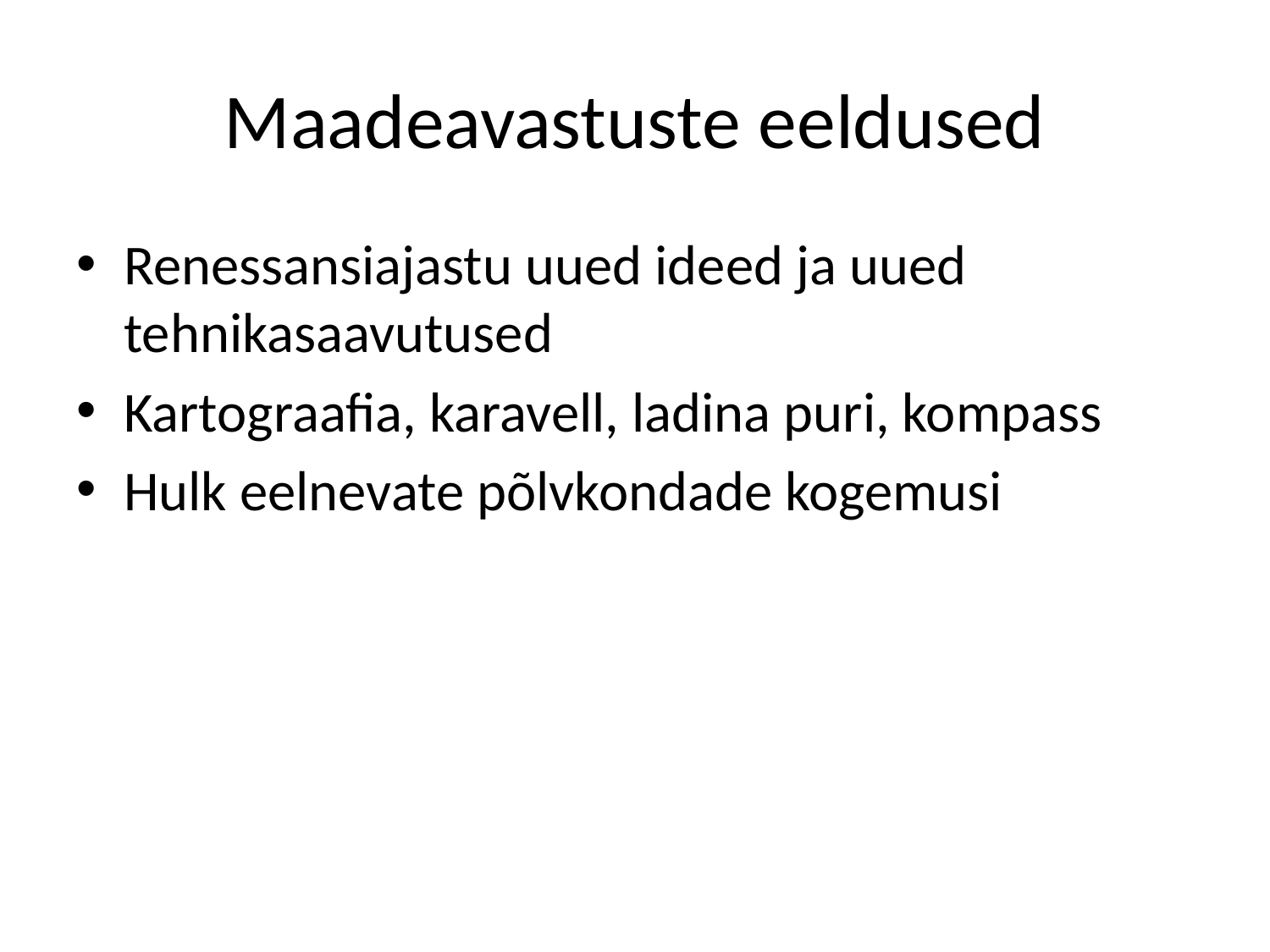

# Maadeavastuste eeldused
Renessansiajastu uued ideed ja uued tehnikasaavutused
Kartograafia, karavell, ladina puri, kompass
Hulk eelnevate põlvkondade kogemusi